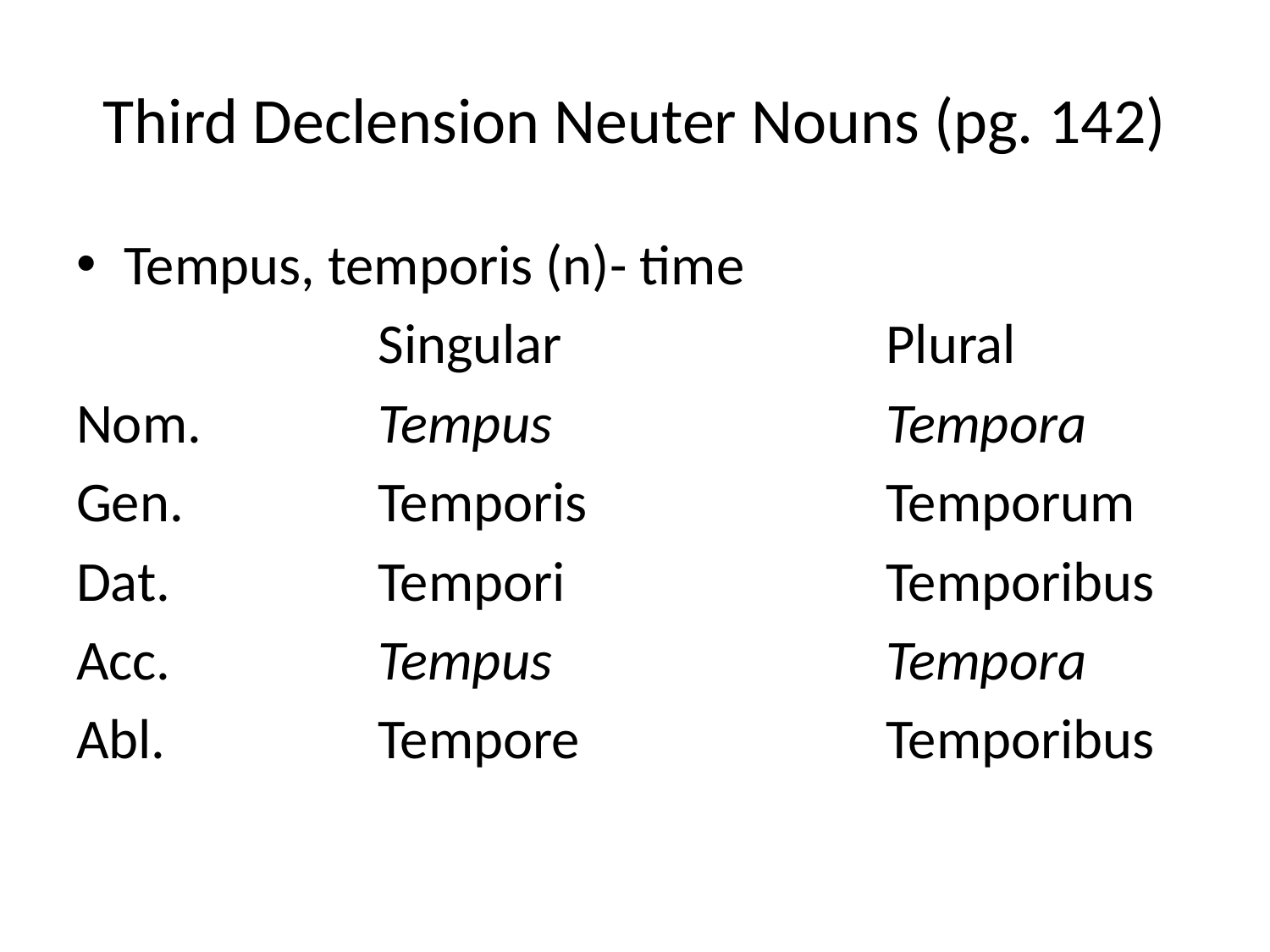

# Third Declension Neuter Nouns (pg. 142)
Tempus, temporis (n)- time
			Singular			Plural
Nom.		Tempus			Tempora
Gen.		Temporis			Temporum
Dat.		Tempori			Temporibus
Acc.		Tempus			Tempora
Abl.		Tempore			Temporibus